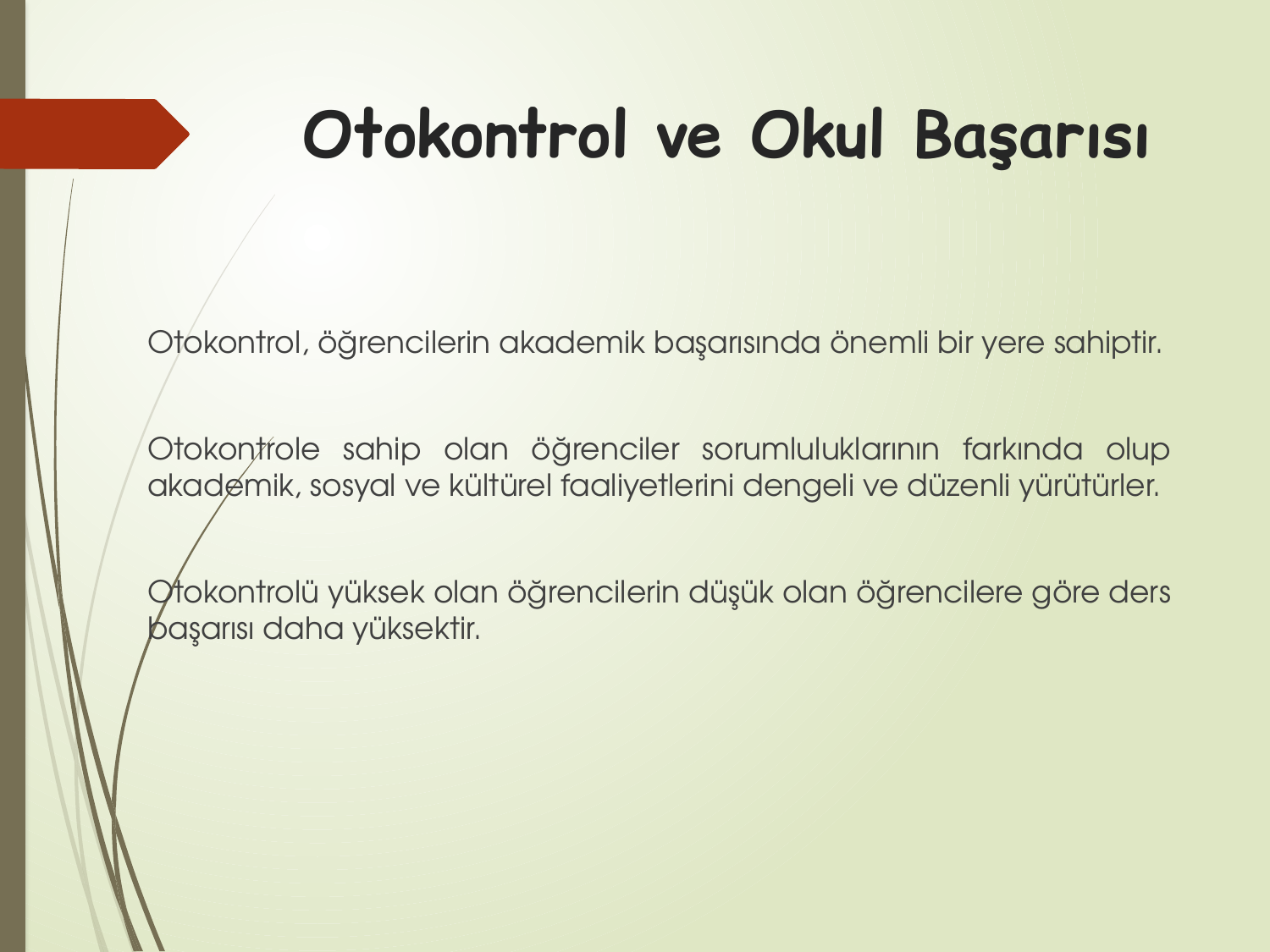

# Otokontrol ve Okul Başarısı
Otokontrol, öğrencilerin akademik başarısında önemli bir yere sahiptir.

Otokontrole sahip olan öğrenciler sorumluluklarının farkında olup akademik, sosyal ve kültürel faaliyetlerini dengeli ve düzenli yürütürler.

Otokontrolü yüksek olan öğrencilerin düşük olan öğrencilere göre ders başarısı daha yüksektir.